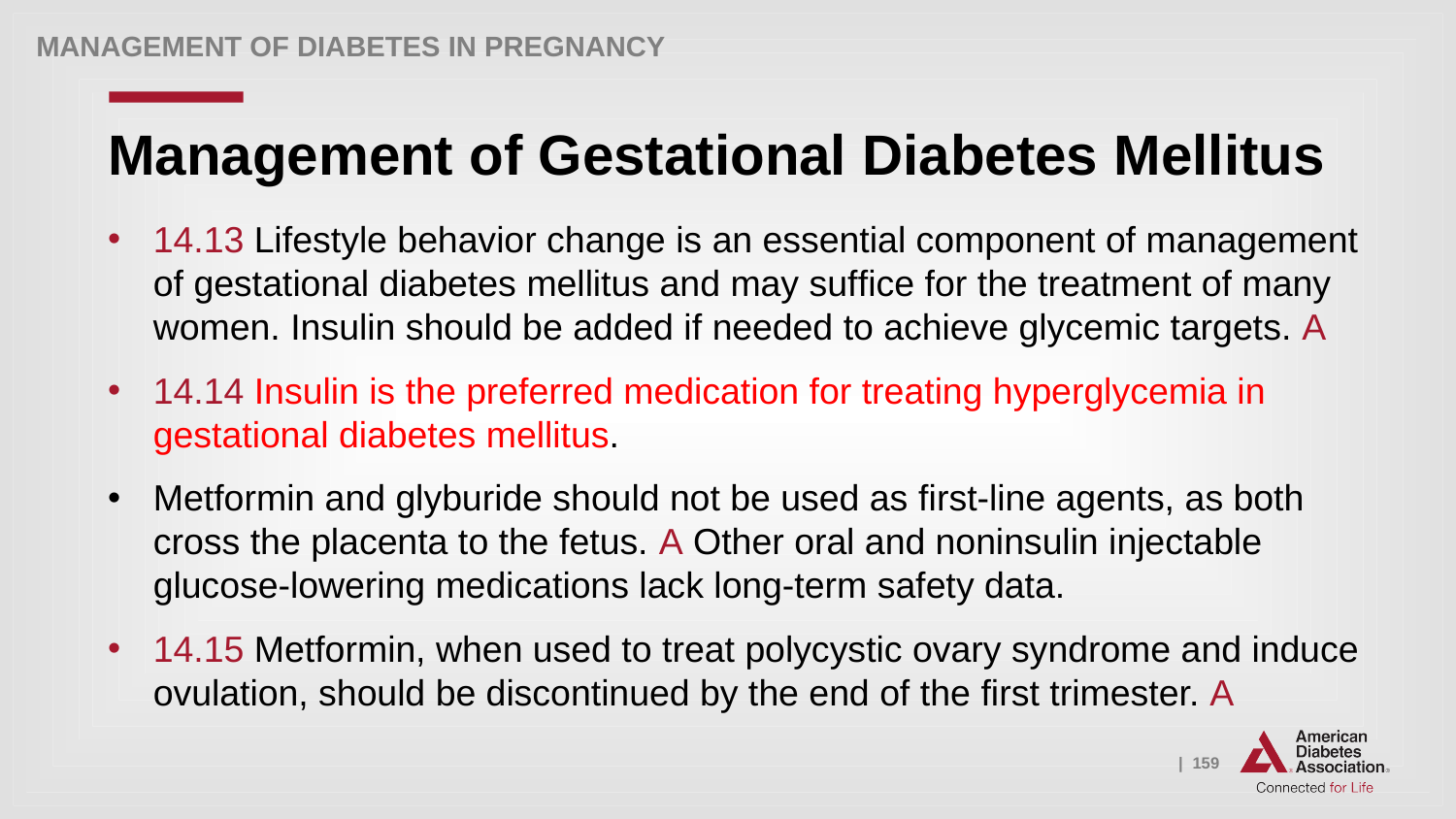

Management of Diabetes in Pregnancy
# Management of Gestational Diabetes Mellitus
14.13 Lifestyle behavior change is an essential component of management of gestational diabetes mellitus and may suffice for the treatment of many women. Insulin should be added if needed to achieve glycemic targets. A
14.14 Insulin is the preferred medication for treating hyperglycemia in gestational diabetes mellitus.
Metformin and glyburide should not be used as first-line agents, as both cross the placenta to the fetus. A Other oral and noninsulin injectable glucose-lowering medications lack long-term safety data.
14.15 Metformin, when used to treat polycystic ovary syndrome and induce ovulation, should be discontinued by the end of the first trimester. A